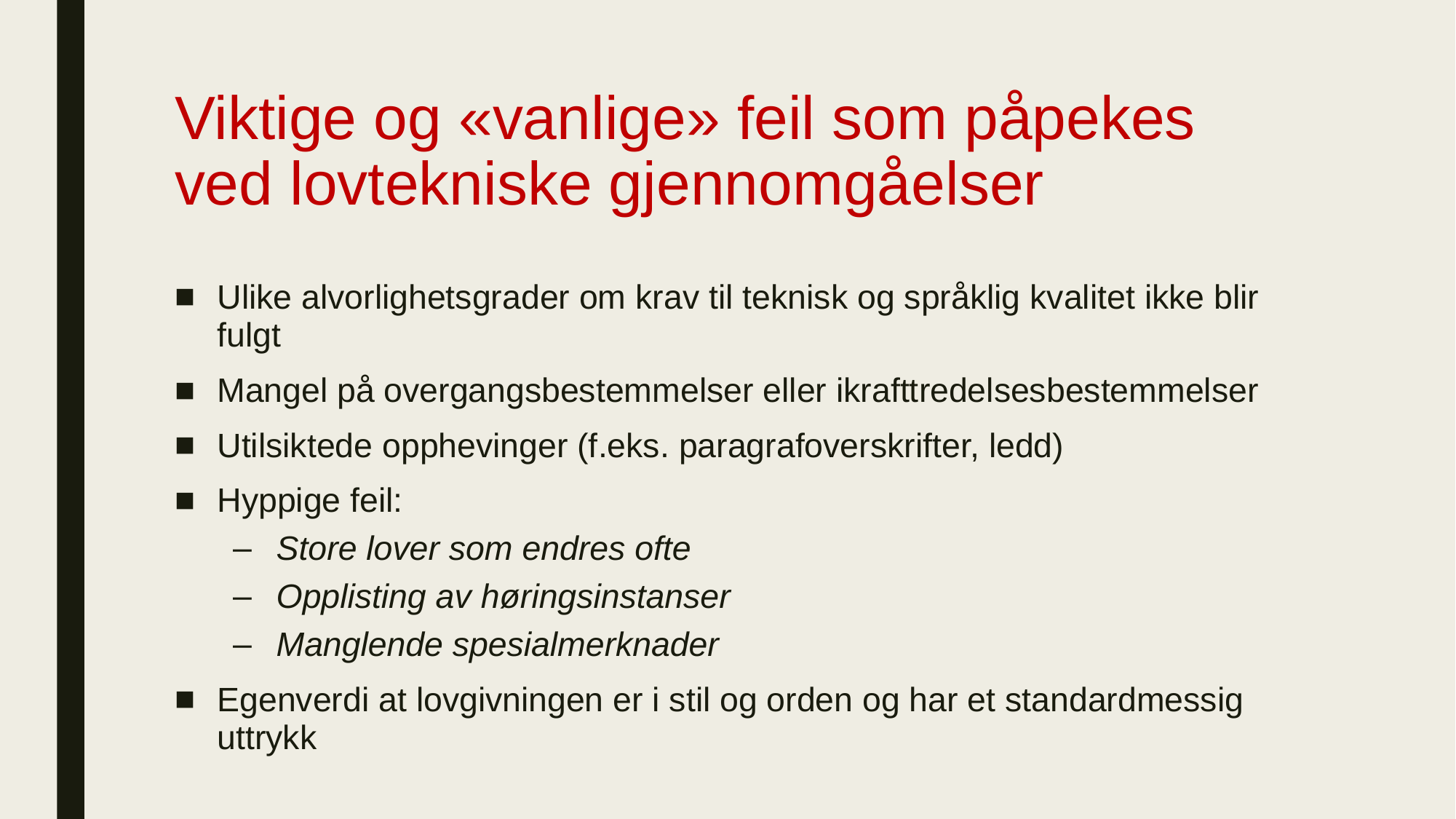

# Viktige og «vanlige» feil som påpekes ved lovtekniske gjennomgåelser
Ulike alvorlighetsgrader om krav til teknisk og språklig kvalitet ikke blir fulgt
Mangel på overgangsbestemmelser eller ikrafttredelsesbestemmelser
Utilsiktede opphevinger (f.eks. paragrafoverskrifter, ledd)
Hyppige feil:
Store lover som endres ofte
Opplisting av høringsinstanser
Manglende spesialmerknader
Egenverdi at lovgivningen er i stil og orden og har et standardmessig uttrykk